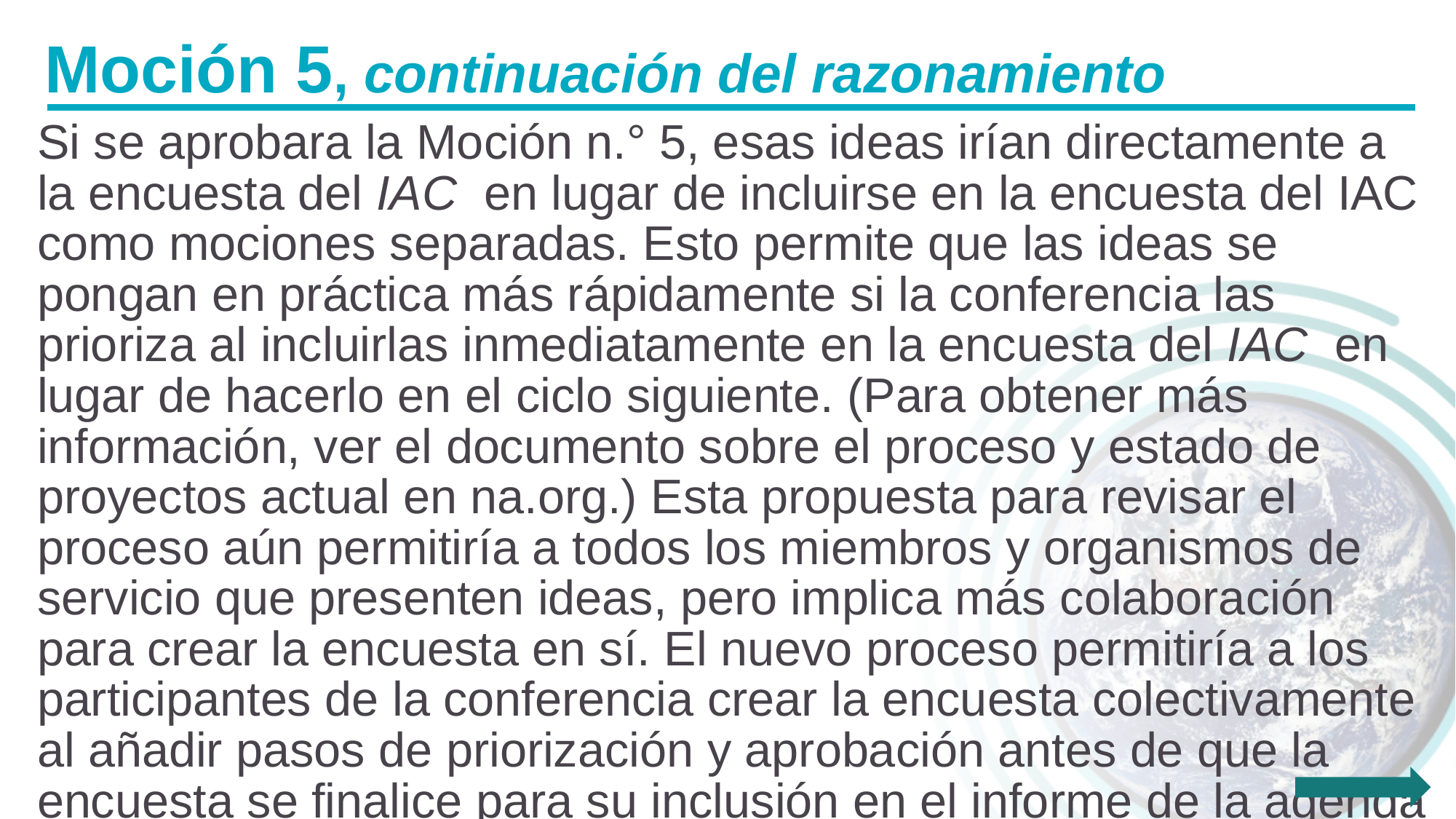

Moción 5, continuación del razonamiento
Si se aprobara la Moción n.° 5, esas ideas irían directamente a la encuesta del IAC  en lugar de incluirse en la encuesta del IAC como mociones separadas. Esto permite que las ideas se pongan en práctica más rápidamente si la conferencia las prioriza al incluirlas inmediatamente en la encuesta del IAC  en lugar de hacerlo en el ciclo siguiente. (Para obtener más información, ver el documento sobre el proceso y estado de proyectos actual en na.org.) Esta propuesta para revisar el proceso aún permitiría a todos los miembros y organismos de servicio que presenten ideas, pero implica más colaboración para crear la encuesta en sí. El nuevo proceso permitiría a los participantes de la conferencia crear la encuesta colectivamente al añadir pasos de priorización y aprobación antes de que la encuesta se finalice para su inclusión en el informe de la agenda de la conferencia. Miles de miembros expresan sus preferencias para la literatura, materiales de servicio y temas de debate a través de la encuesta del IAC (7,731 en 2023).